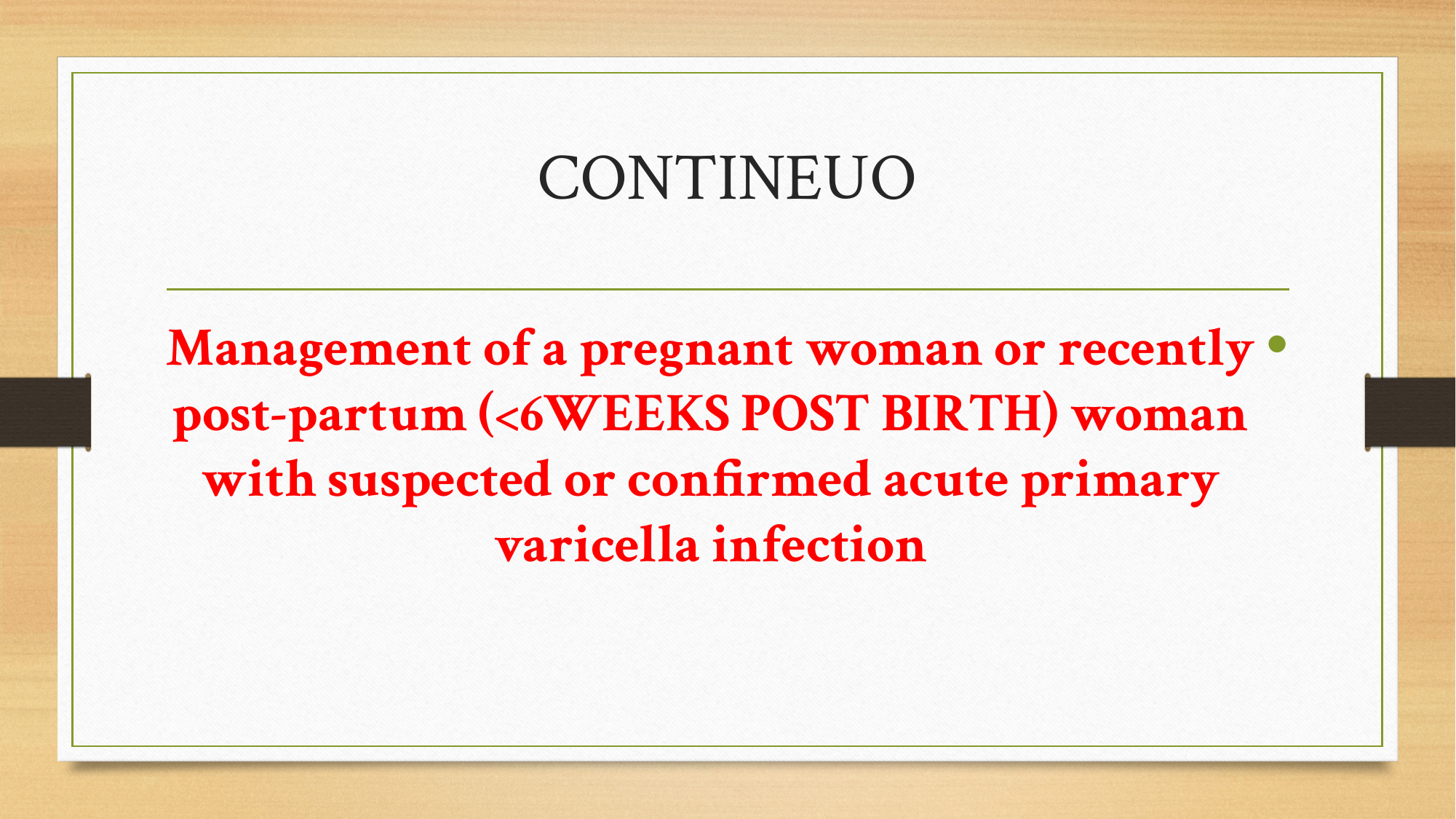

# CONTINEUO
Management of a pregnant woman or recently post-partum (<6WEEKS POST BIRTH) woman with suspected or confirmed acute primary varicella infection